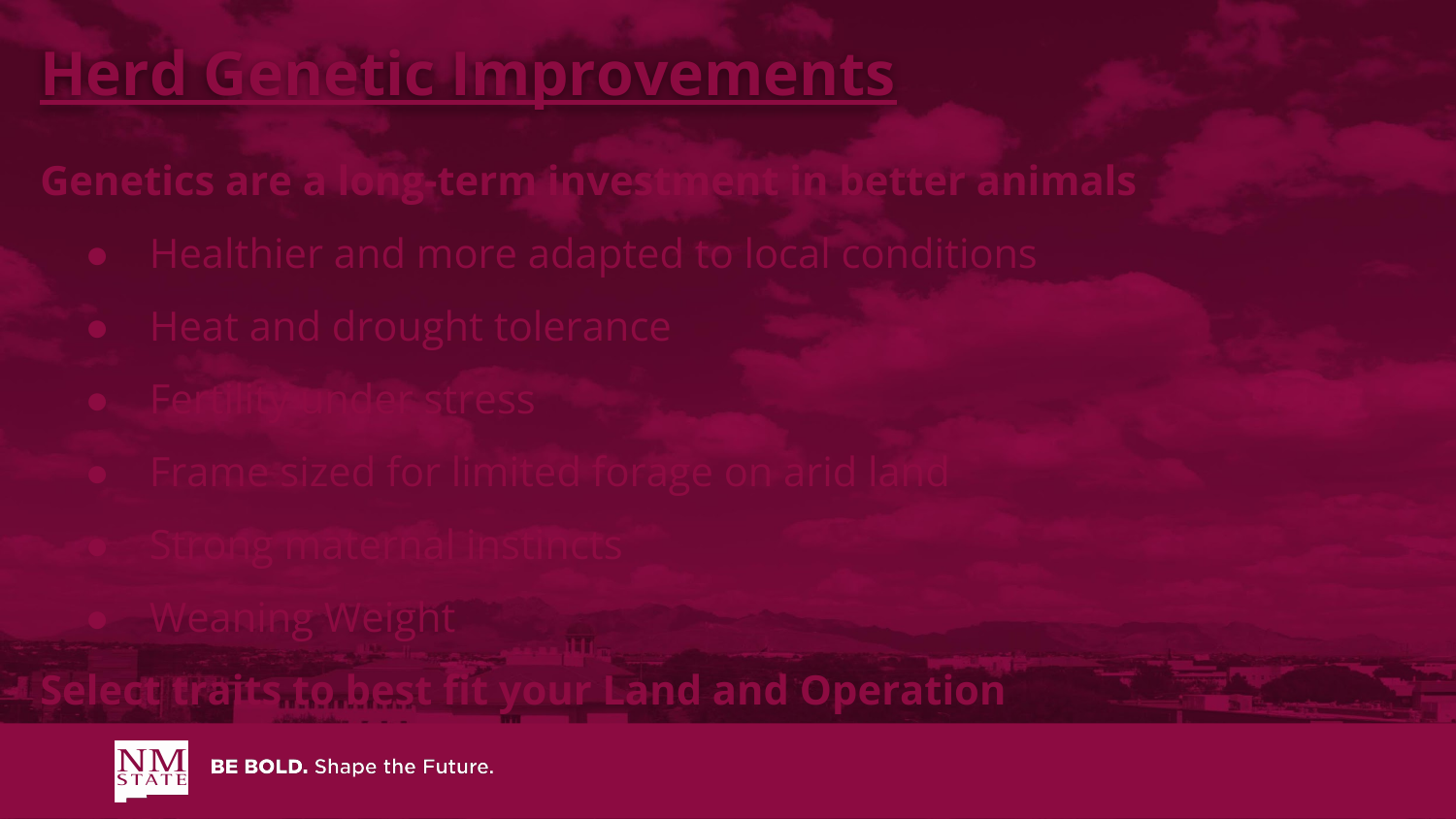

Herd Genetic Improvements
Genetics are a long-term investment in better animals
Healthier and more adapted to local conditions
Heat and drought tolerance
Fertility under stress
Frame sized for limited forage on arid land
Strong maternal instincts
Weaning Weight
Select traits to best fit your Land and Operation